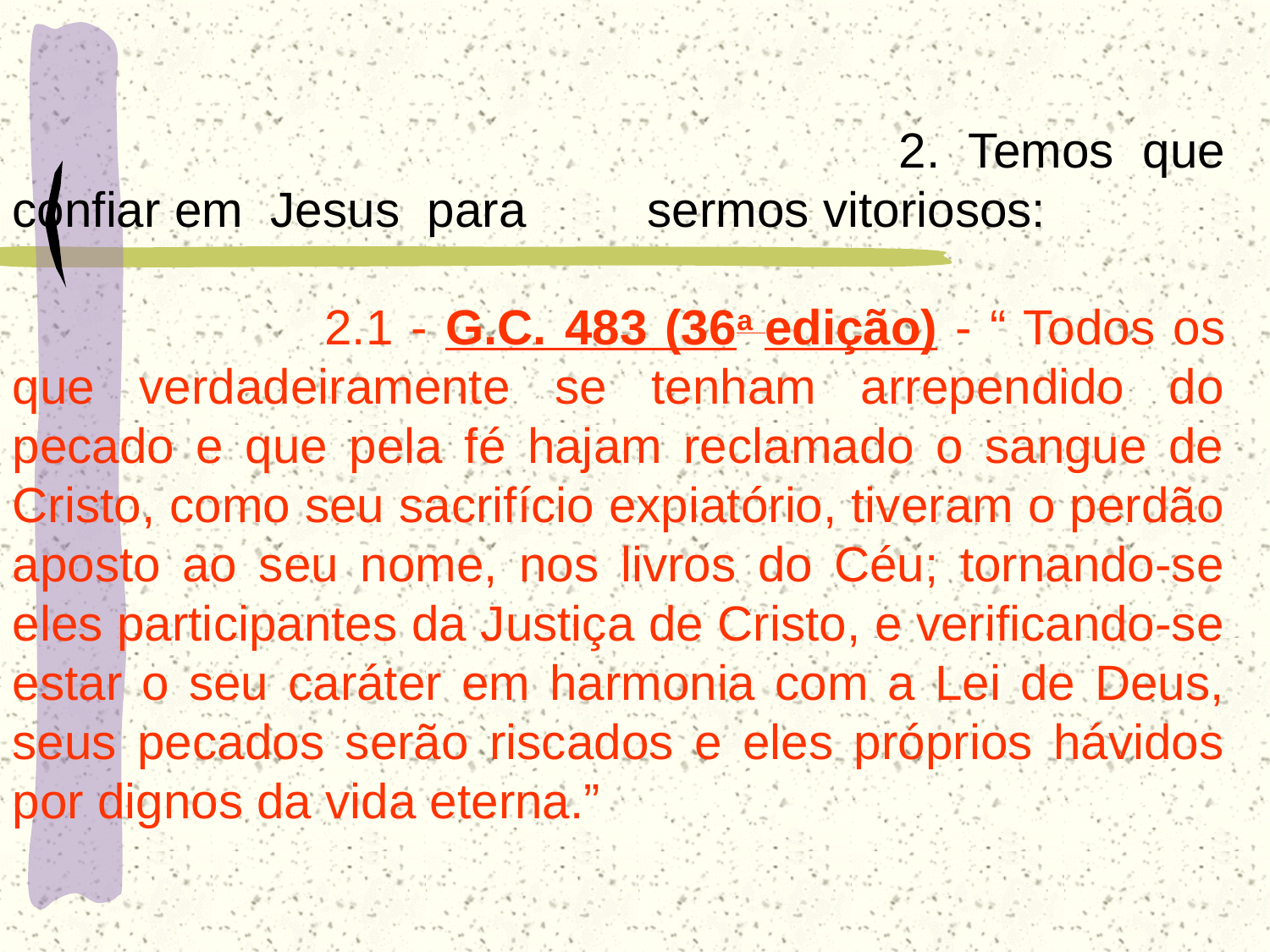

2. Temos que confiar em  Jesus  para      	sermos vitoriosos:

              	2.1 - G.C. 483 (36a edição) - “ Todos os que verdadeiramente se tenham arrependido do pecado e que pela fé hajam reclamado o sangue de Cristo, como seu sacrifício expiatório, tiveram o perdão aposto ao seu nome, nos livros do Céu; tornando-se eles participantes da Justiça de Cristo, e verificando-se estar o seu caráter em harmonia com a Lei de Deus, seus pecados serão riscados e eles próprios hávidos por dignos da vida eterna.”